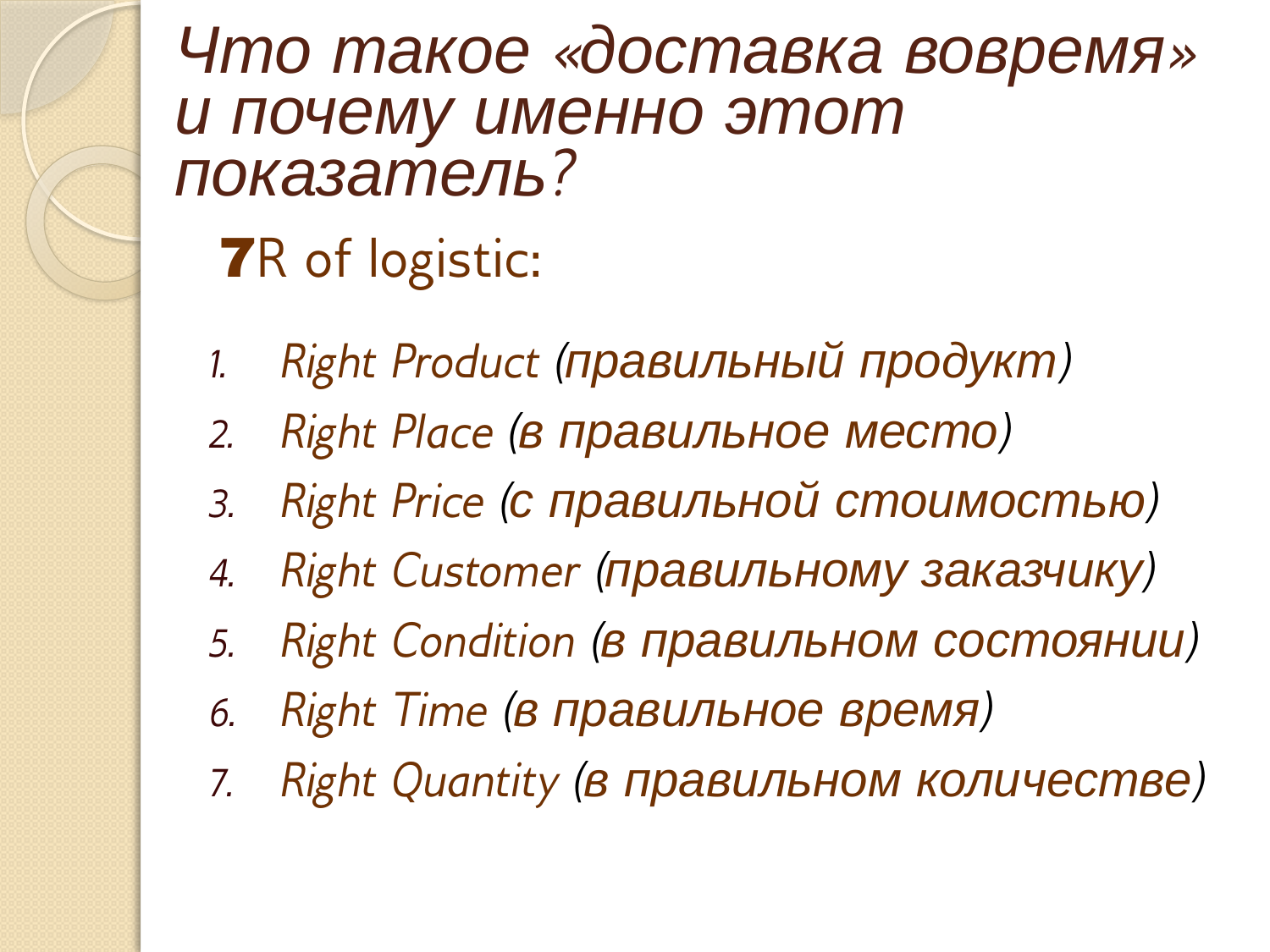

# Что такое «доставка вовремя» и почему именно этот показатель?
7R of logistic:

Right Product (правильный продукт)
Right Place (в правильное место)
Right Price (с правильной стоимостью)
Right Customer (правильному заказчику)
Right Condition (в правильном состоянии)
Right Time (в правильное время)
Right Quantity (в правильном количестве)